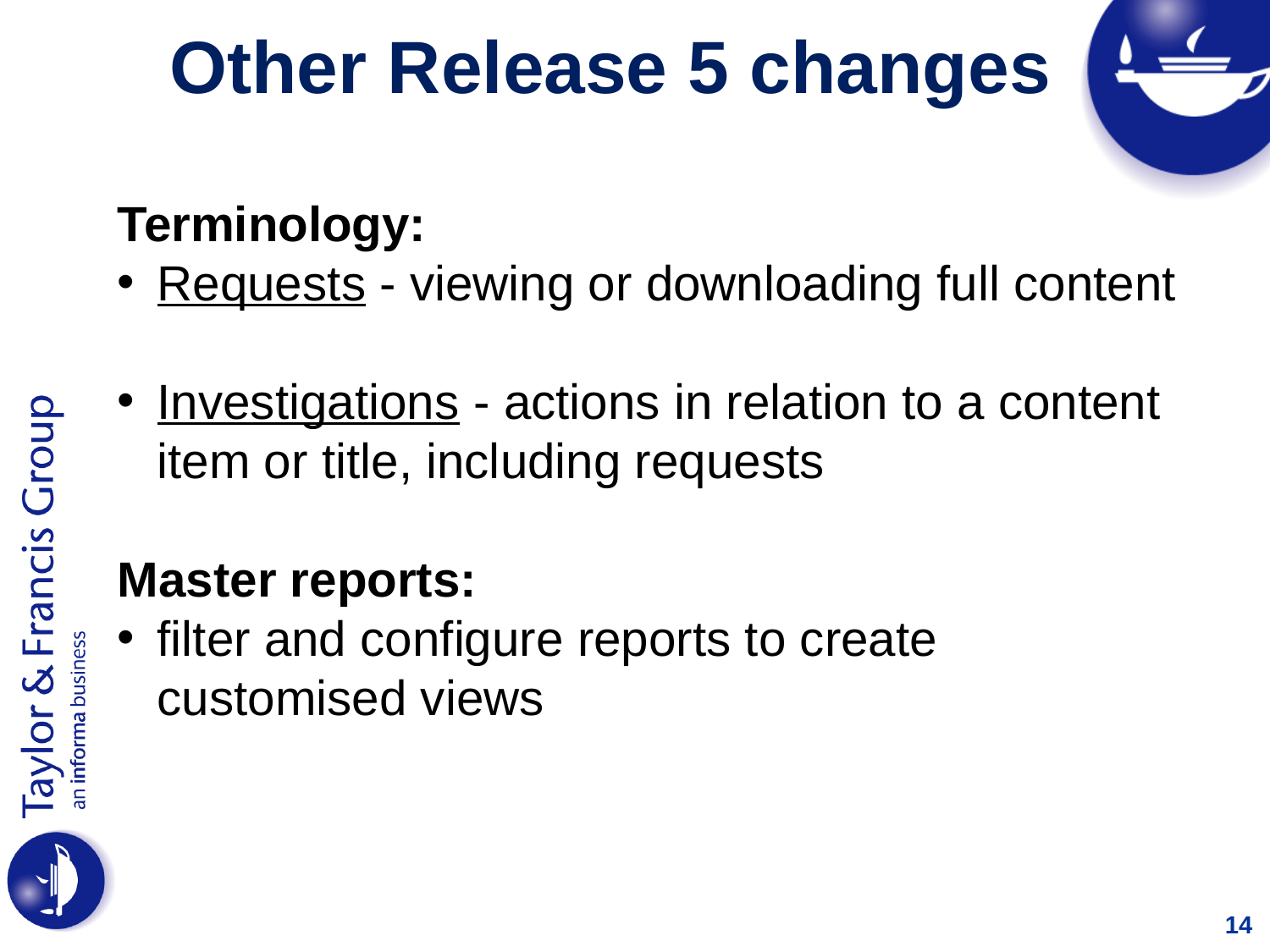

Other Release 5 changes
Terminology:
Requests - viewing or downloading full content

Investigations - actions in relation to a content item or title, including requests

Master reports:
filter and configure reports to create customised views
14